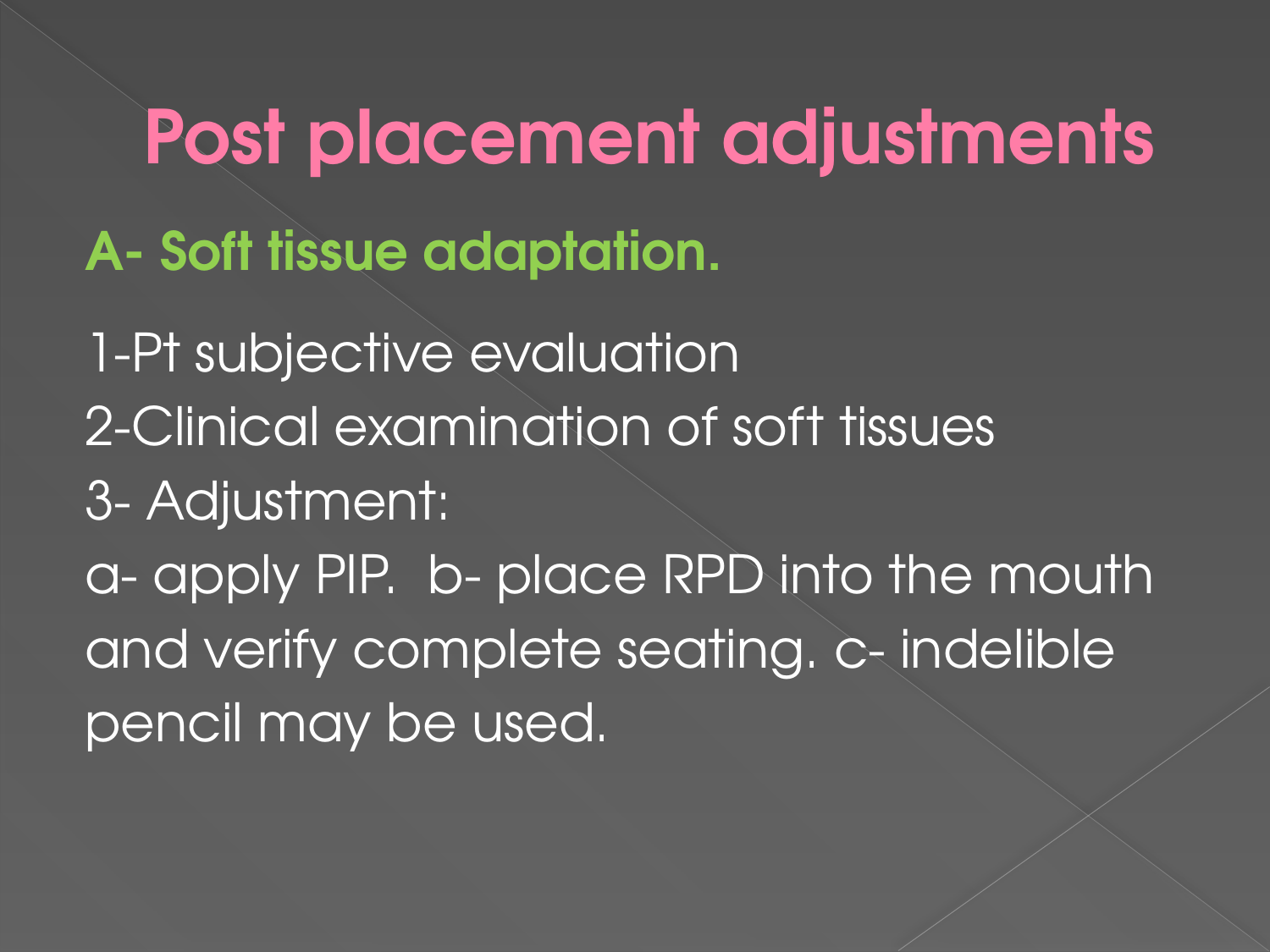

# Post placement adjustments
A- Soft tissue adaptation.

1-Pt subjective evaluation
2-Clinical examination of soft tissues
3- Adjustment:
a- apply PIP.  b- place RPD into the mouth
and verify complete seating. c- indelible
pencil may be used.